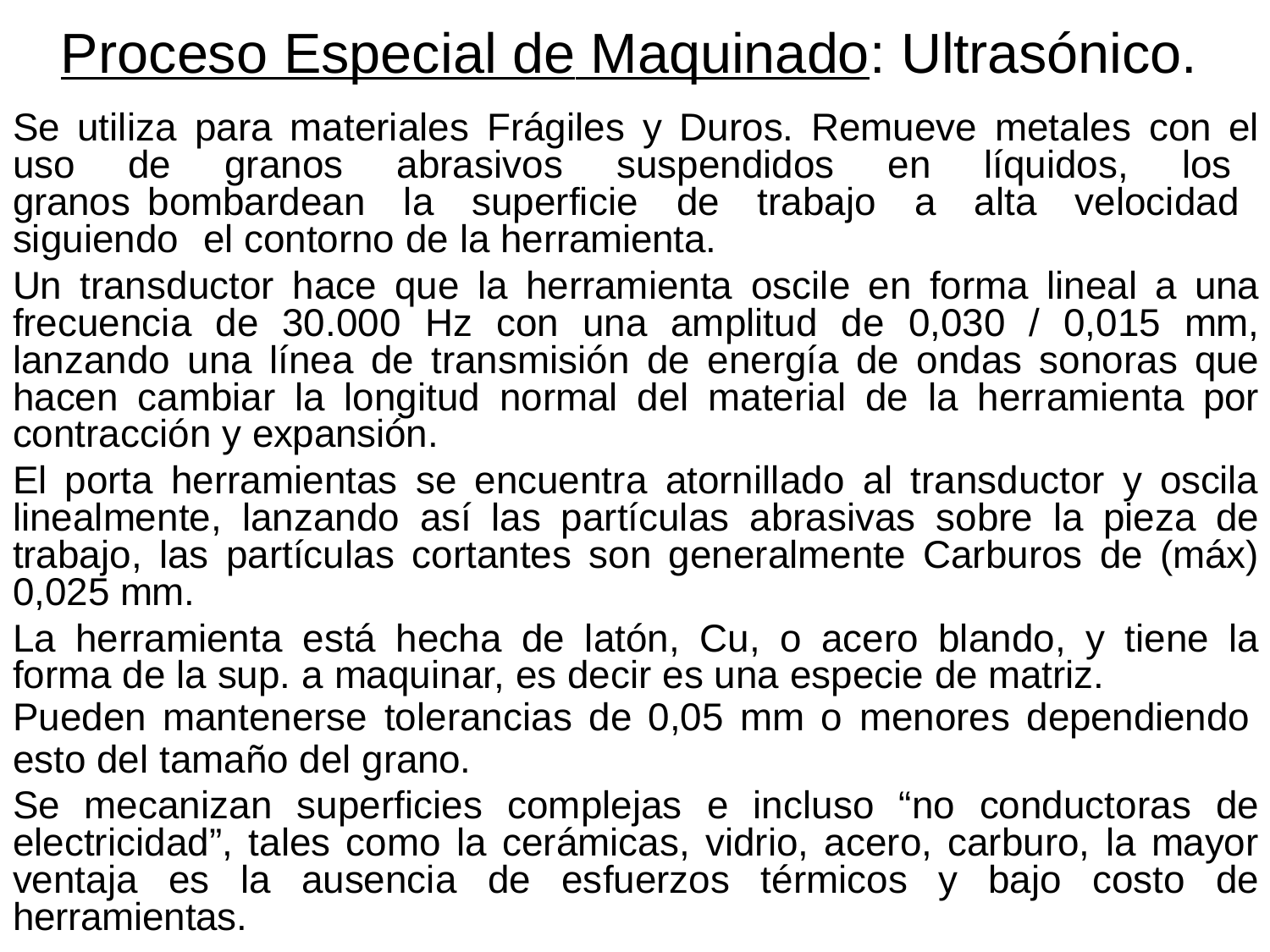

# Proceso Especial de Maquinado: Ultrasónico.
Se utiliza para materiales Frágiles y Duros. Remueve metales con el uso  de  granos  abrasivos  suspendidos  en  líquidos,  los  granos bombardean  la  superficie  de  trabajo  a  alta  velocidad  siguiendo  el contorno de la herramienta.
Un transductor hace que la herramienta oscile en forma lineal a una frecuencia  de  30.000  Hz  con  una  amplitud  de  0,030  /  0,015  mm, lanzando una línea de transmisión de energía de ondas sonoras que hacen cambiar la longitud normal del material de la herramienta por contracción y expansión.
El porta herramientas se encuentra atornillado al transductor y oscila linealmente, lanzando así las partículas abrasivas sobre la pieza de trabajo, las partículas cortantes son generalmente Carburos de (máx) 0,025 mm.
La herramienta está hecha de latón, Cu, o acero blando, y tiene la forma de la sup. a maquinar, es decir es una especie de matriz.
Pueden mantenerse tolerancias de 0,05 mm o menores dependiendo
esto del tamaño del grano.
Se  mecanizan  superficies  complejas  e  incluso  “no  conductoras  de electricidad”, tales como la cerámicas, vidrio, acero, carburo, la mayor ventaja  es  la  ausencia  de  esfuerzos  térmicos  y  bajo  costo  de herramientas.